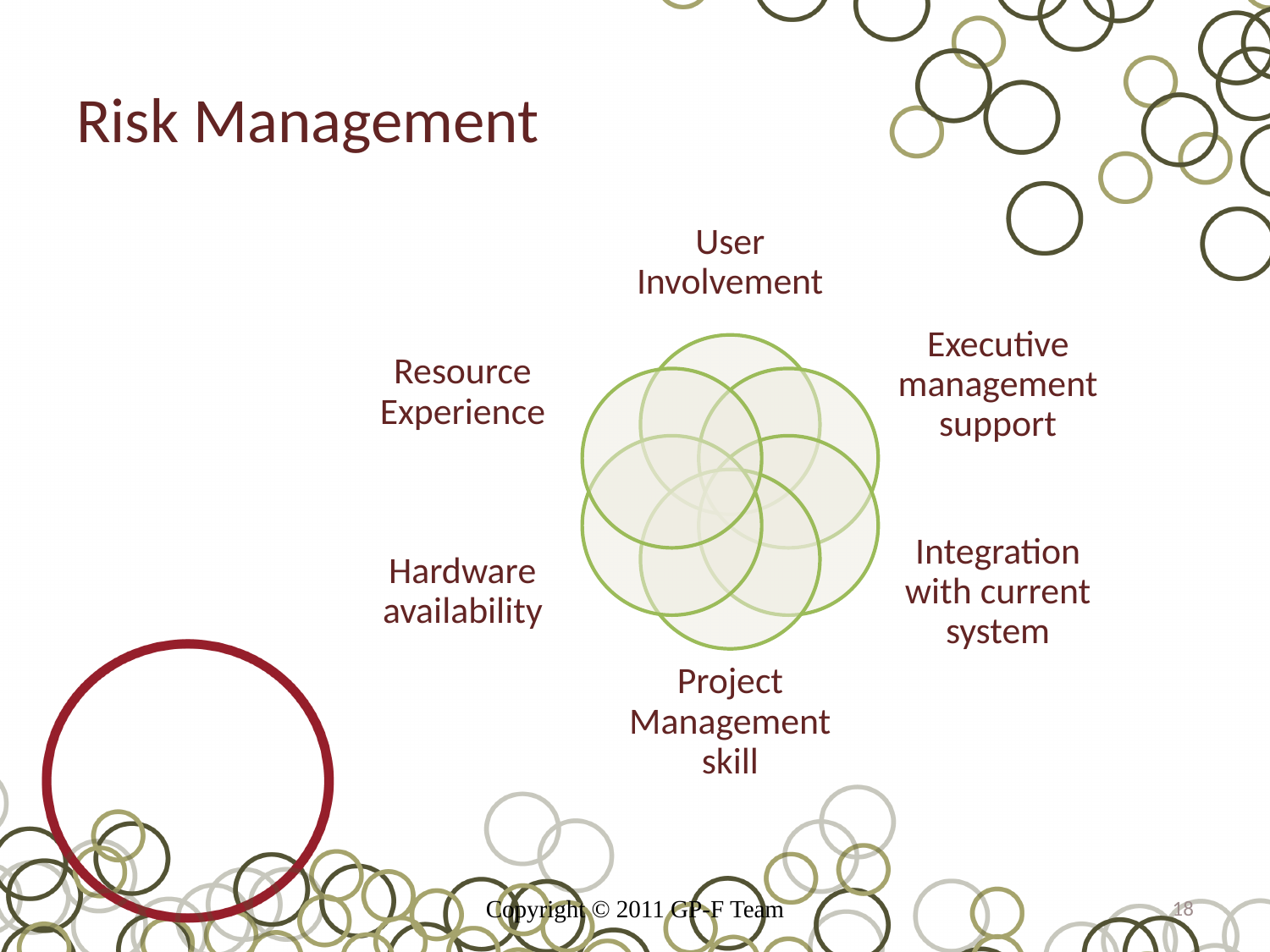

# Risk Management
User Involvement
Executive management support
Integration with current system
Project Management skill
Hardware availability
Resource Experience
Copyright © 2011 GP-F Team
18